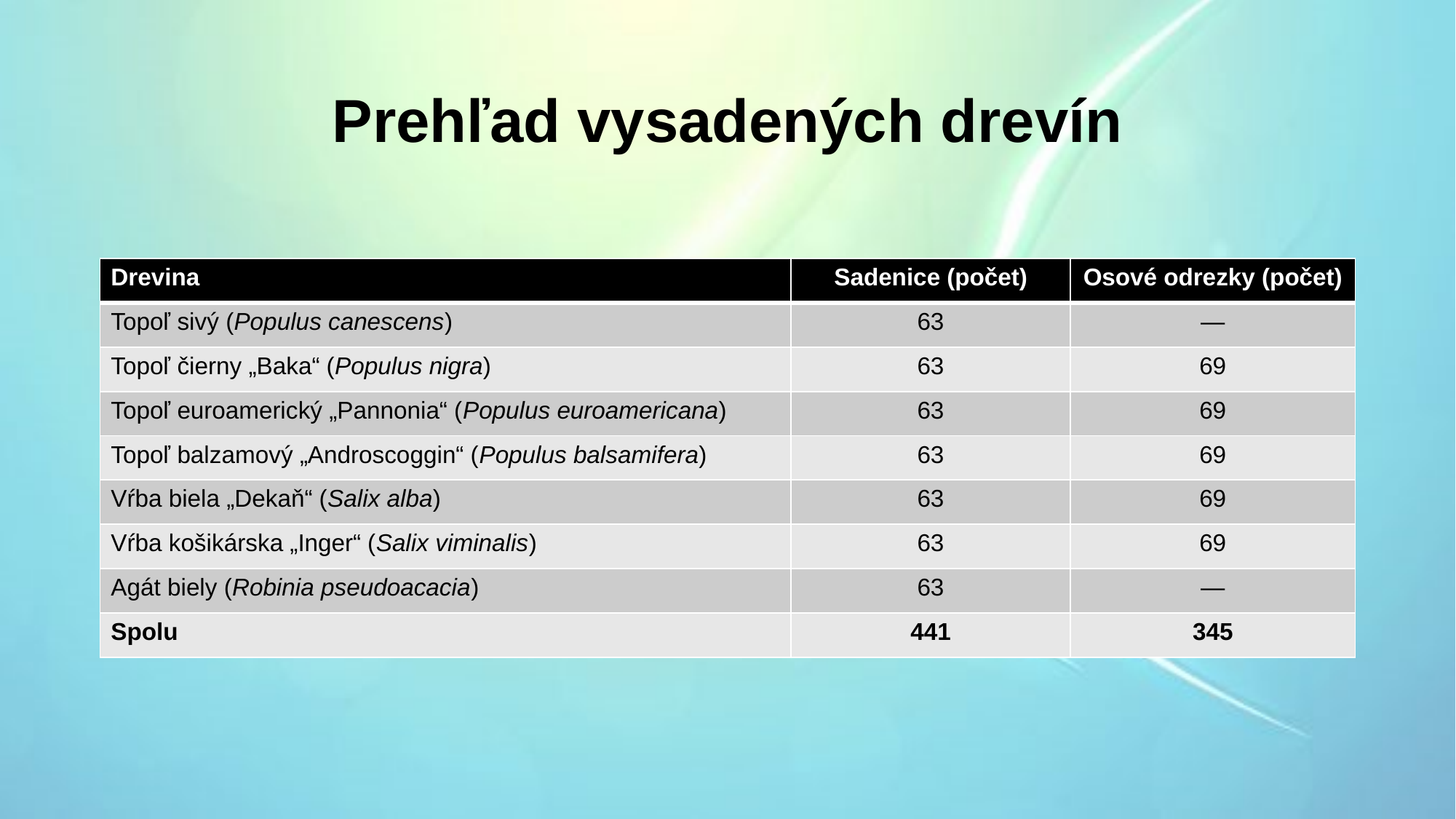

# Prehľad vysadených drevín
| Drevina | Sadenice (počet) | Osové odrezky (počet) |
| --- | --- | --- |
| Topoľ sivý (Populus canescens) | 63 | ― |
| Topoľ čierny „Baka“ (Populus nigra) | 63 | 69 |
| Topoľ euroamerický „Pannonia“ (Populus euroamericana) | 63 | 69 |
| Topoľ balzamový „Androscoggin“ (Populus balsamifera) | 63 | 69 |
| Vŕba biela „Dekaň“ (Salix alba) | 63 | 69 |
| Vŕba košikárska „Inger“ (Salix viminalis) | 63 | 69 |
| Agát biely (Robinia pseudoacacia) | 63 | ― |
| Spolu | 441 | 345 |